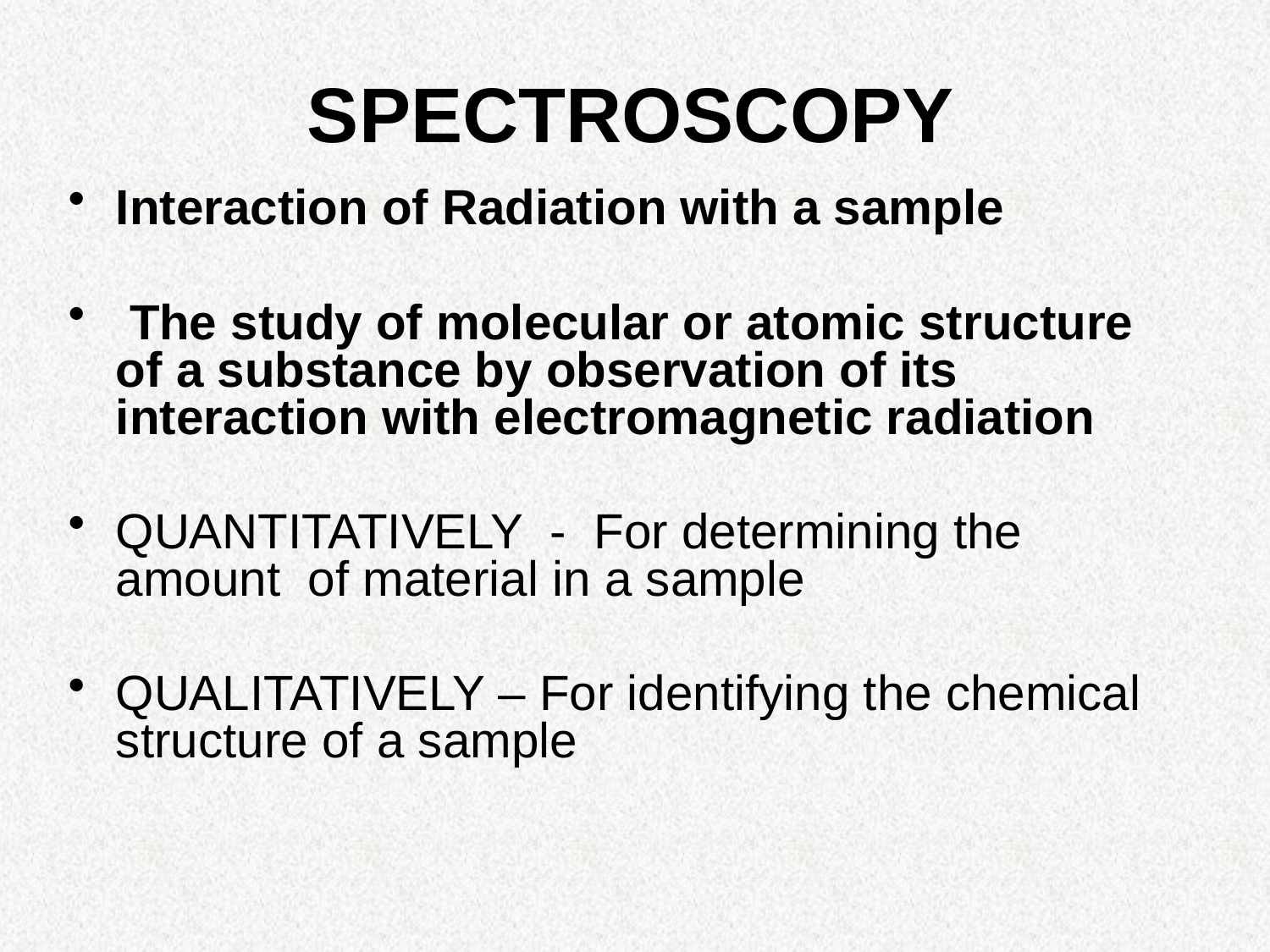

# SPECTROSCOPY
Interaction of Radiation with a sample

 The study of molecular or atomic structure of a substance by observation of its interaction with electromagnetic radiation

QUANTITATIVELY  -  For determining the amount  of material in a sample

QUALITATIVELY – For identifying the chemical structure of a sample